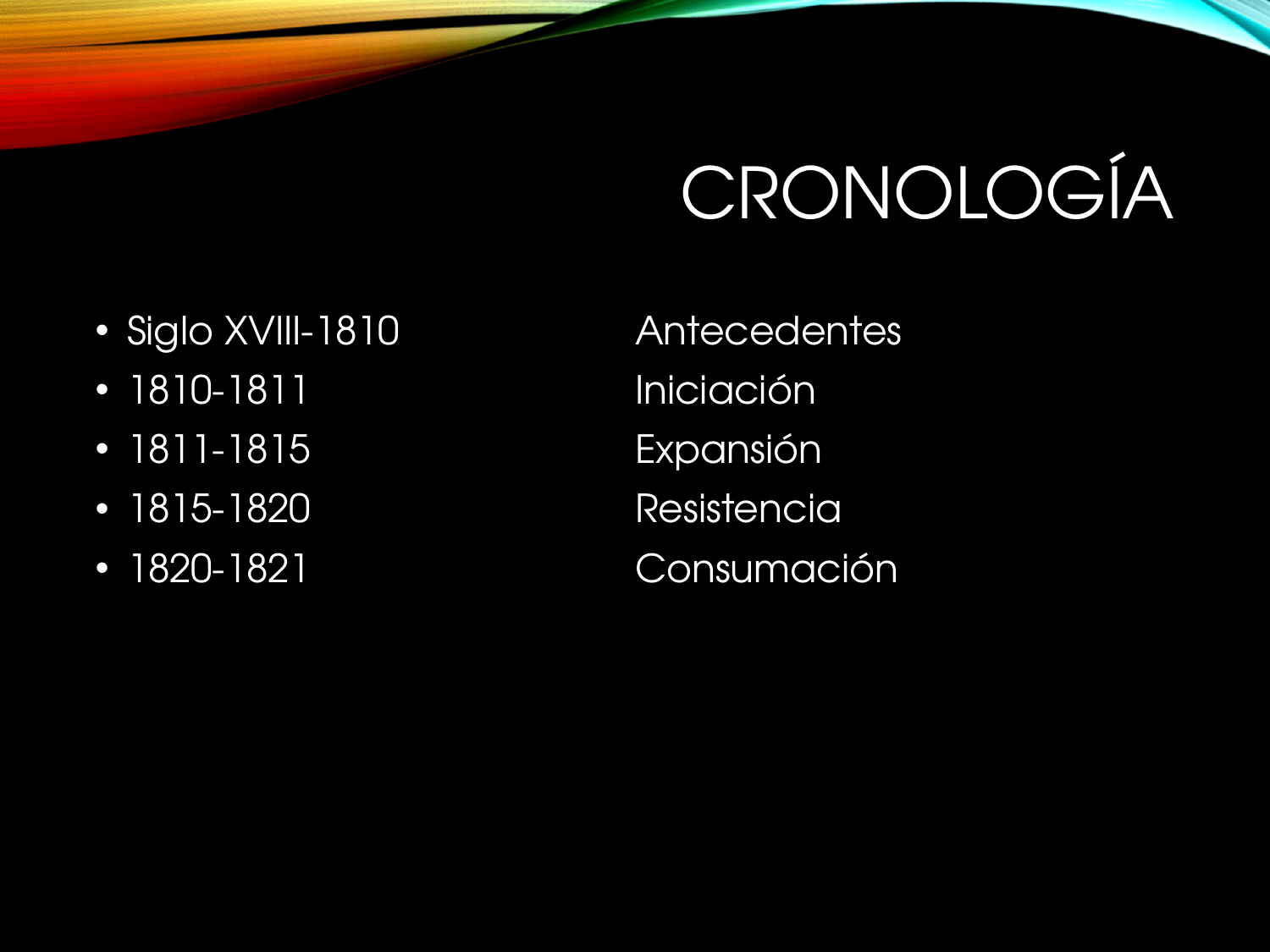

# Cronología
Siglo XVIII-1810		Antecedentes
1810-1811			Iniciación
1811-1815			Expansión
1815-1820			Resistencia
1820-1821			Consumación